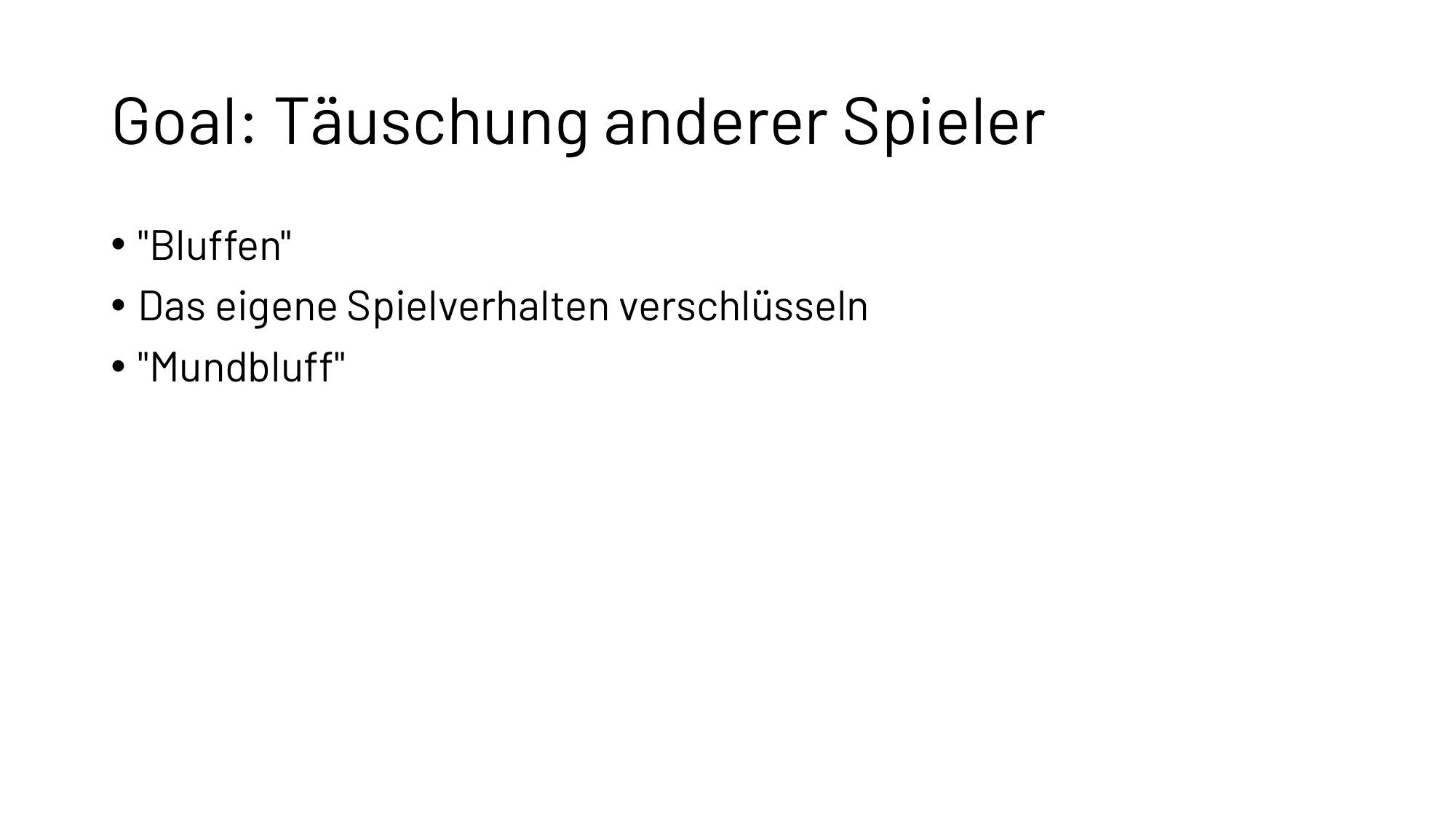

# Goal: Täuschung anderer Spieler
"Bluffen"
Das eigene Spielverhalten verschlüsseln
"Mundbluff"